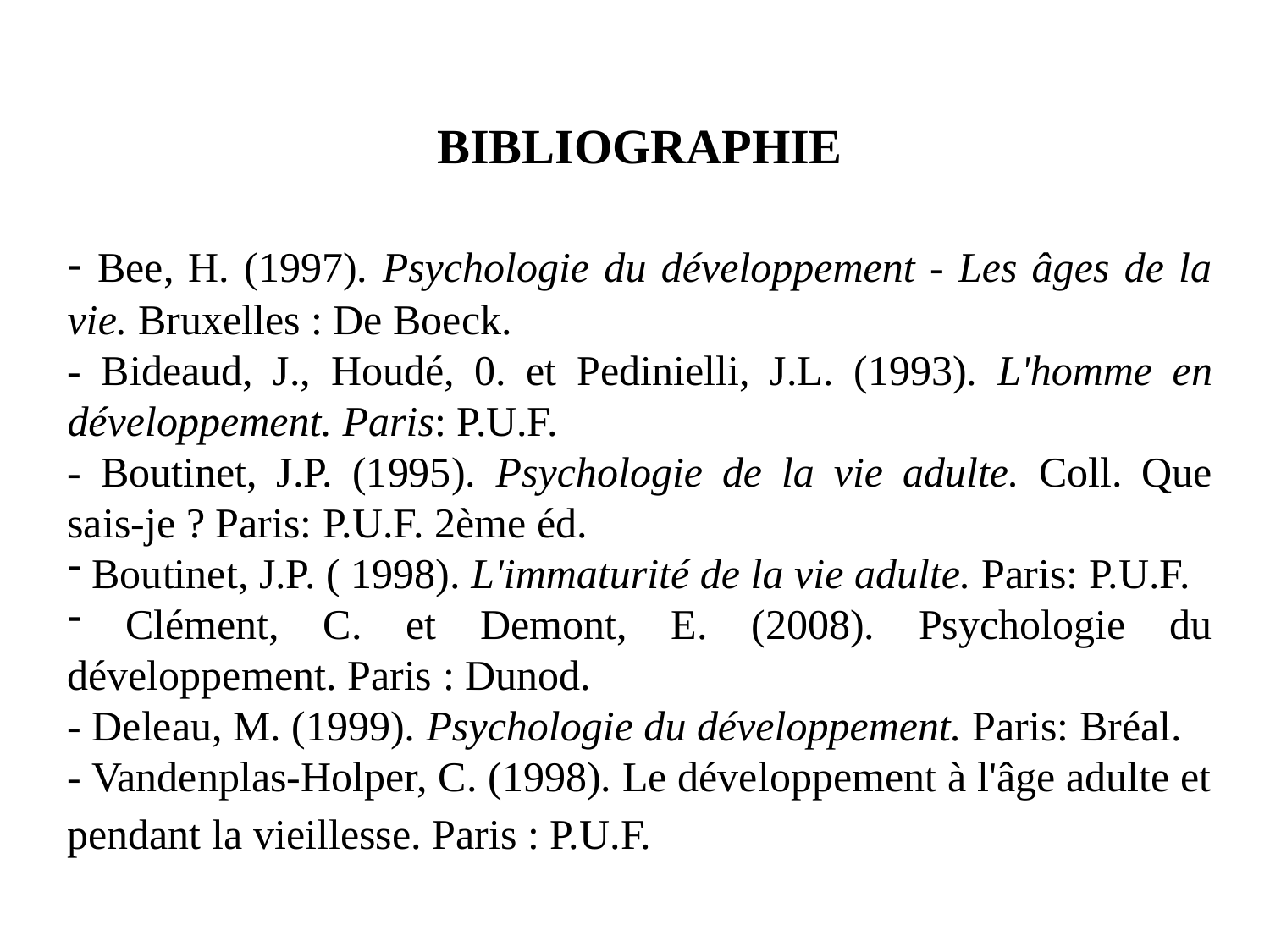

BIBLIOGRAPHIE

- Bee, H. (1997). Psychologie du développement - Les âges de la vie. Bruxelles : De Boeck.
- Bideaud, J., Houdé, 0. et Pedinielli, J.L. (1993). L'homme en développement. Paris: P.U.F.
- Boutinet, J.P. (1995). Psychologie de la vie adulte. Coll. Que sais-je ? Paris: P.U.F. 2ème éd.
 Boutinet, J.P. ( 1998). L'immaturité de la vie adulte. Paris: P.U.F.
 Clément, C. et Demont, E. (2008). Psychologie du développement. Paris : Dunod.
- Deleau, M. (1999). Psychologie du développement. Paris: Bréal.
- Vandenplas-Holper, C. (1998). Le développement à l'âge adulte et pendant la vieillesse. Paris : P.U.F.